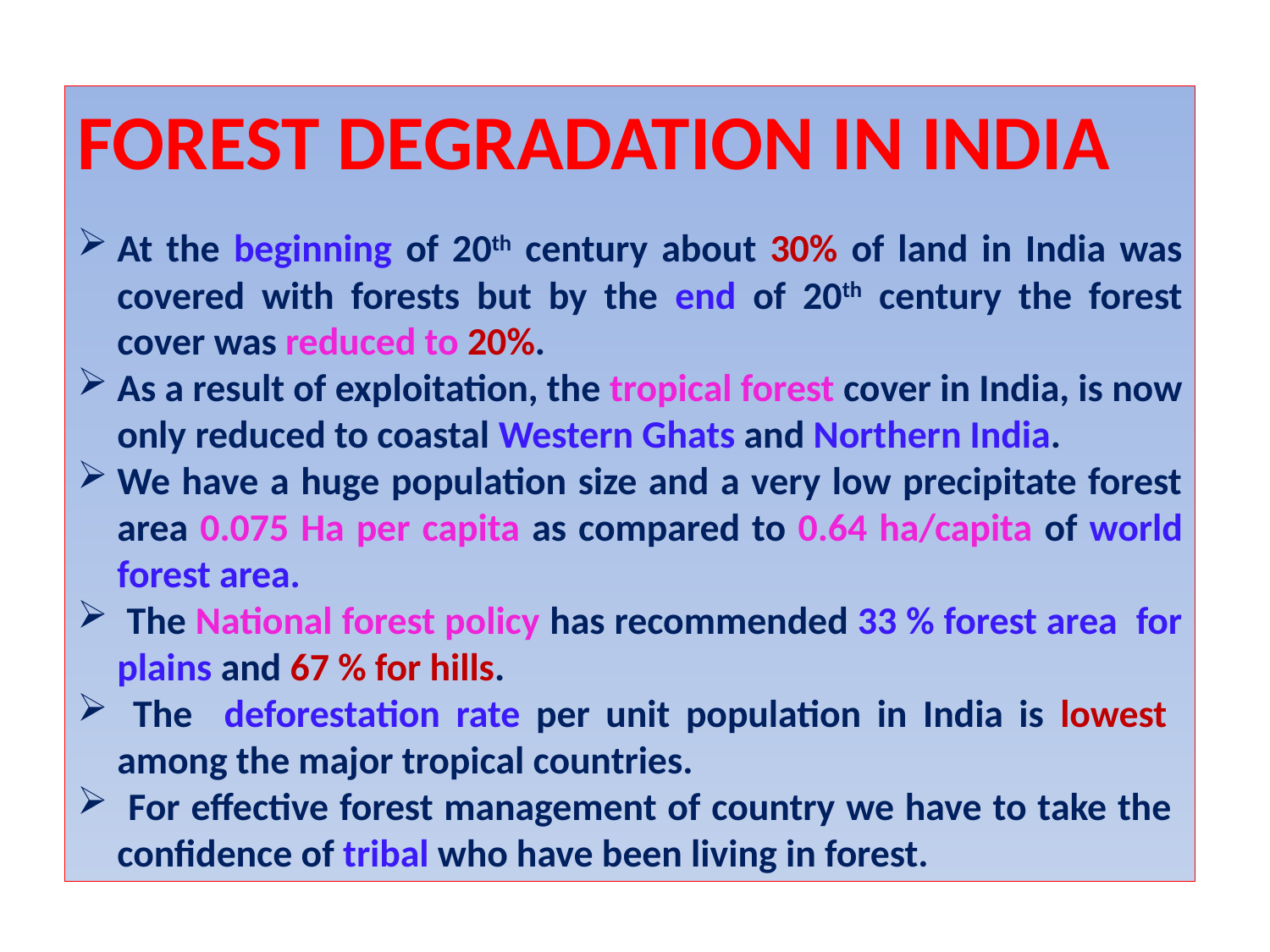

FOREST DEGRADATION IN INDIA

At the beginning of 20th century about 30% of land in India was covered with forests but by the end of 20th century the forest cover was reduced to 20%.
As a result of exploitation, the tropical forest cover in India, is now only reduced to coastal Western Ghats and Northern India.
We have a huge population size and a very low precipitate forest area 0.075 Ha per capita as compared to 0.64 ha/capita of world forest area.
 The National forest policy has recommended 33 % forest area  for plains and 67 % for hills.
 The  deforestation rate per unit population in India is lowest  among the major tropical countries.
 For effective forest management of country we have to take the  confidence of tribal who have been living in forest.